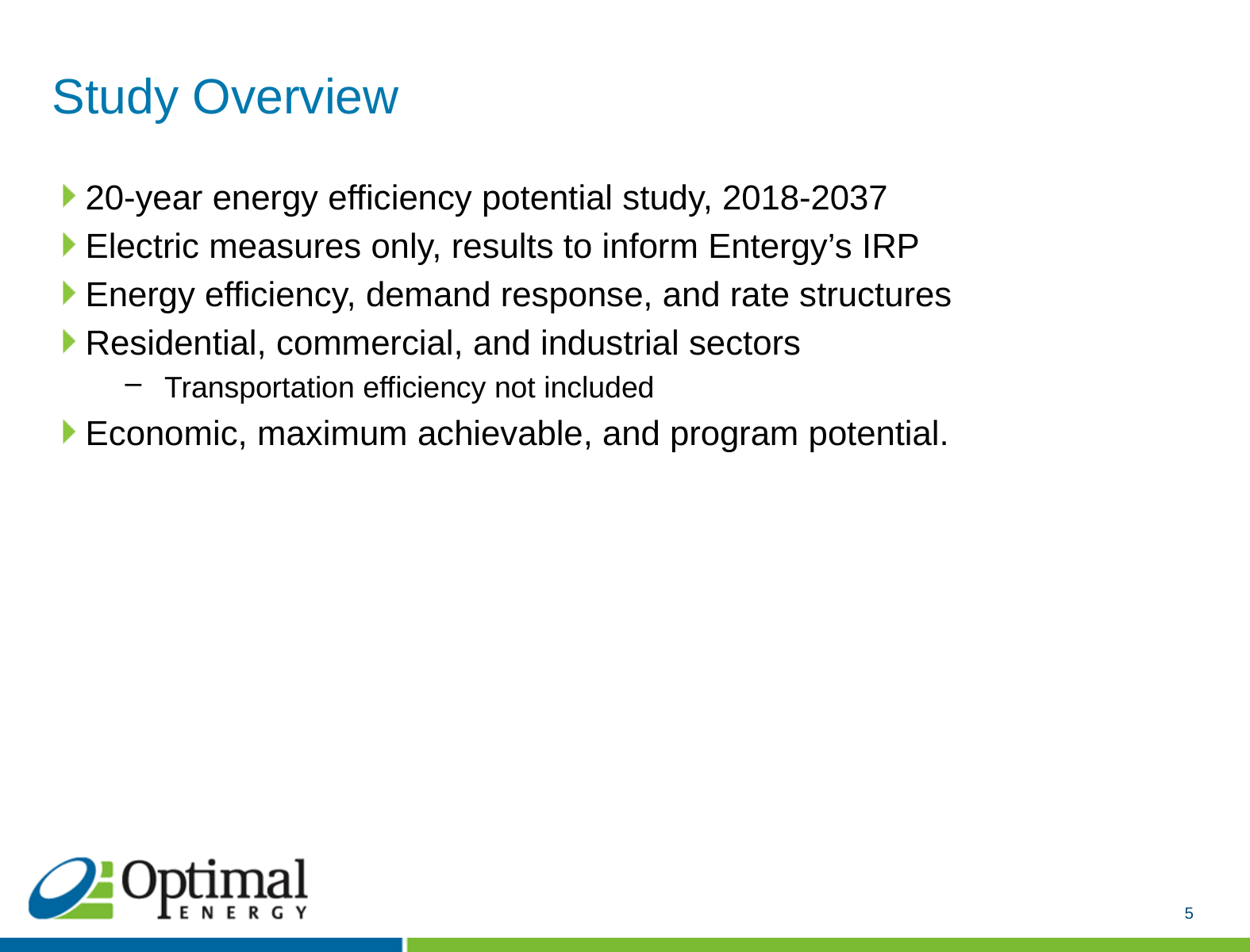

# Study Overview

20-year energy efficiency potential study, 2018-2037
Electric measures only, results to inform Entergy’s IRP
Energy efficiency, demand response, and rate structures
Residential, commercial, and industrial sectors
Transportation efficiency not included
Economic, maximum achievable, and program potential.